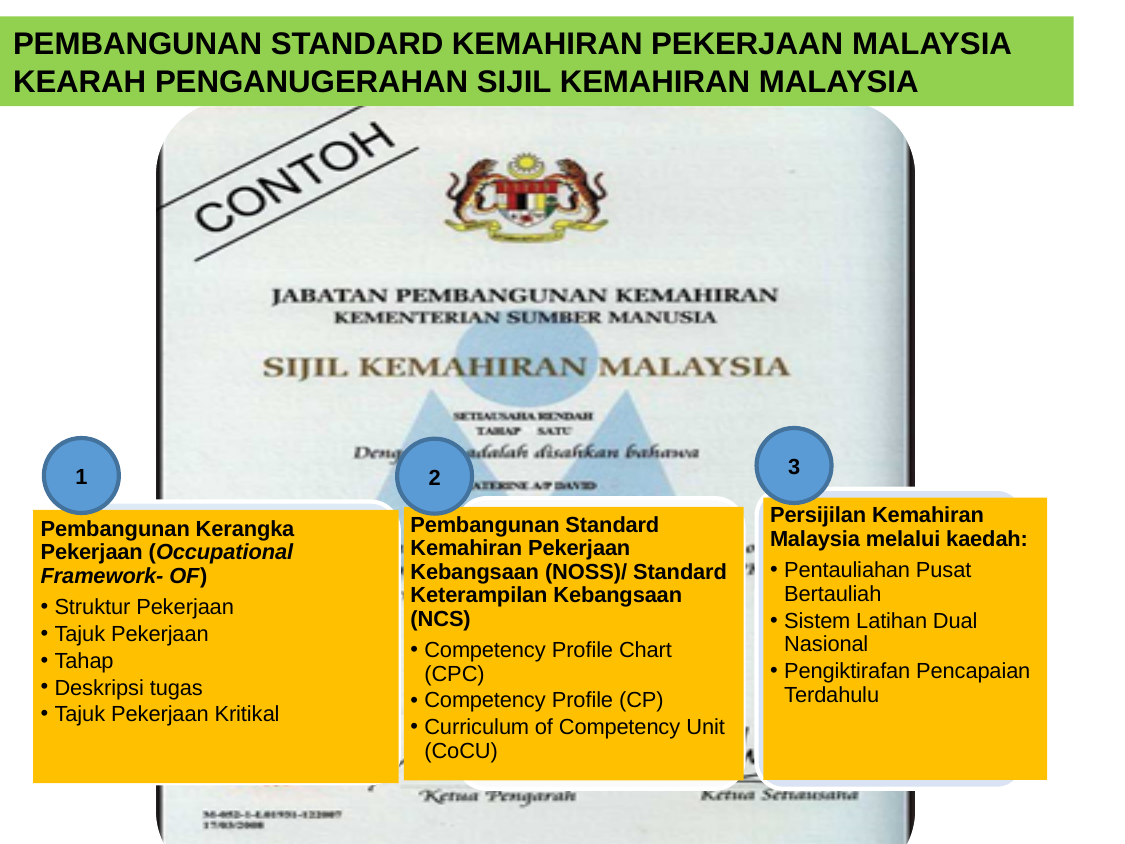

PEMBANGUNAN STANDARD KEMAHIRAN PEKERJAAN MALAYSIA
KEARAH PENGANUGERAHAN SIJIL KEMAHIRAN MALAYSIA

3
1
2

Persijilan Kemahiran Malaysia melalui kaedah:
Pentauliahan Pusat Bertauliah
Sistem Latihan Dual Nasional
Pengiktirafan Pencapaian Terdahulu

Pembangunan Standard Kemahiran Pekerjaan Kebangsaan (NOSS)/ Standard Keterampilan Kebangsaan (NCS)
Competency Profile Chart (CPC)
Competency Profile (CP)
Curriculum of Competency Unit (CoCU)

Pembangunan Kerangka Pekerjaan (Occupational Framework- OF)
Struktur Pekerjaan
Tajuk Pekerjaan
Tahap
Deskripsi tugas
Tajuk Pekerjaan Kritikal